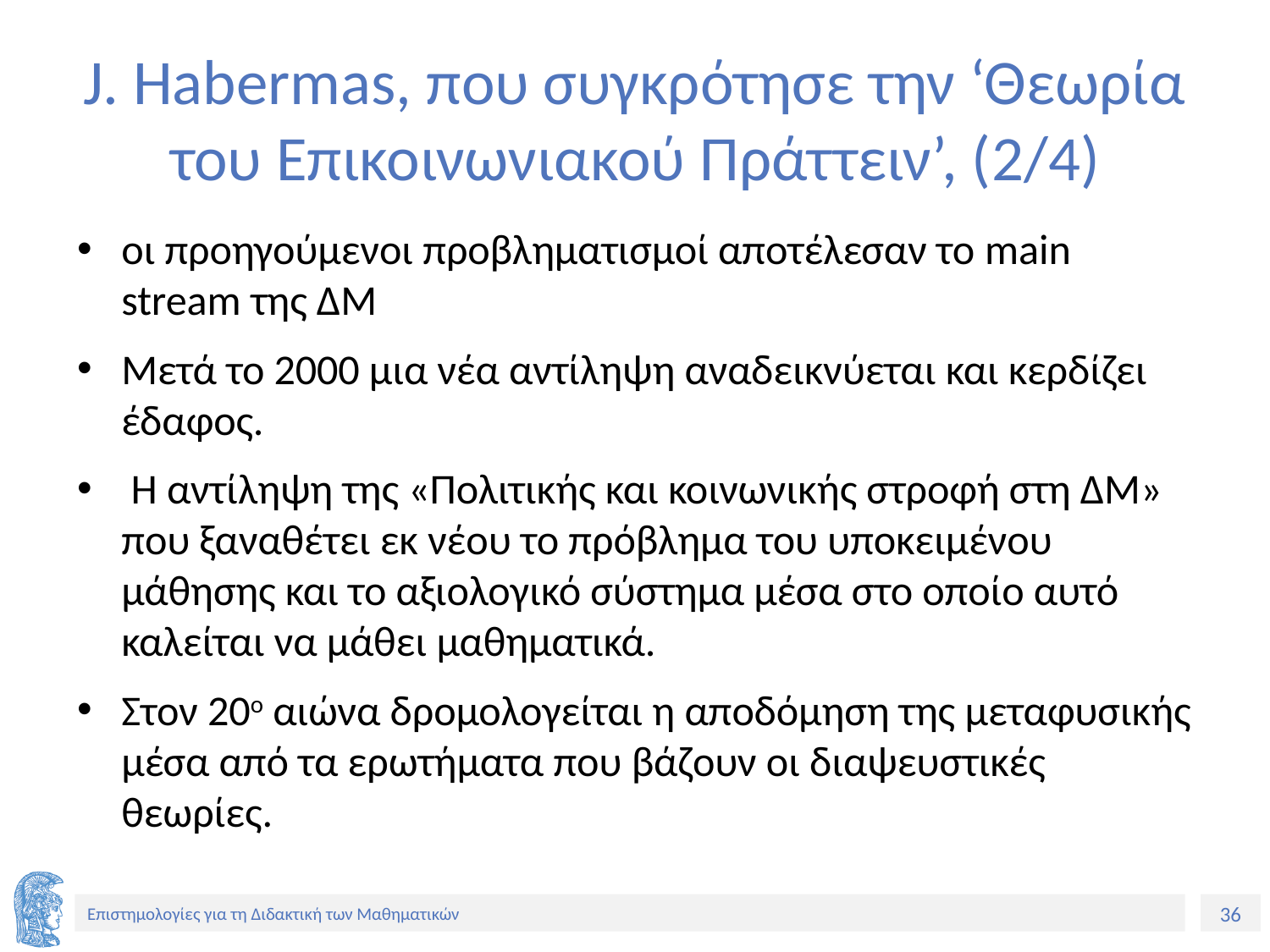

# J. Habermas, που συγκρότησε την ‘Θεωρία του Επικοινωνιακού Πράττειν’, (2/4)
οι προηγούμενοι προβληματισμοί αποτέλεσαν το main stream της ΔΜ
Μετά το 2000 μια νέα αντίληψη αναδεικνύεται και κερδίζει έδαφος.
 Η αντίληψη της «Πολιτικής και κοινωνικής στροφή στη ΔΜ» που ξαναθέτει εκ νέου το πρόβλημα του υποκειμένου μάθησης και το αξιολογικό σύστημα μέσα στο οποίο αυτό  καλείται να μάθει μαθηματικά.
Στον 20ο αιώνα δρομολογείται η αποδόμηση της μεταφυσικής μέσα από τα ερωτήματα που βάζουν οι διαψευστικές θεωρίες.